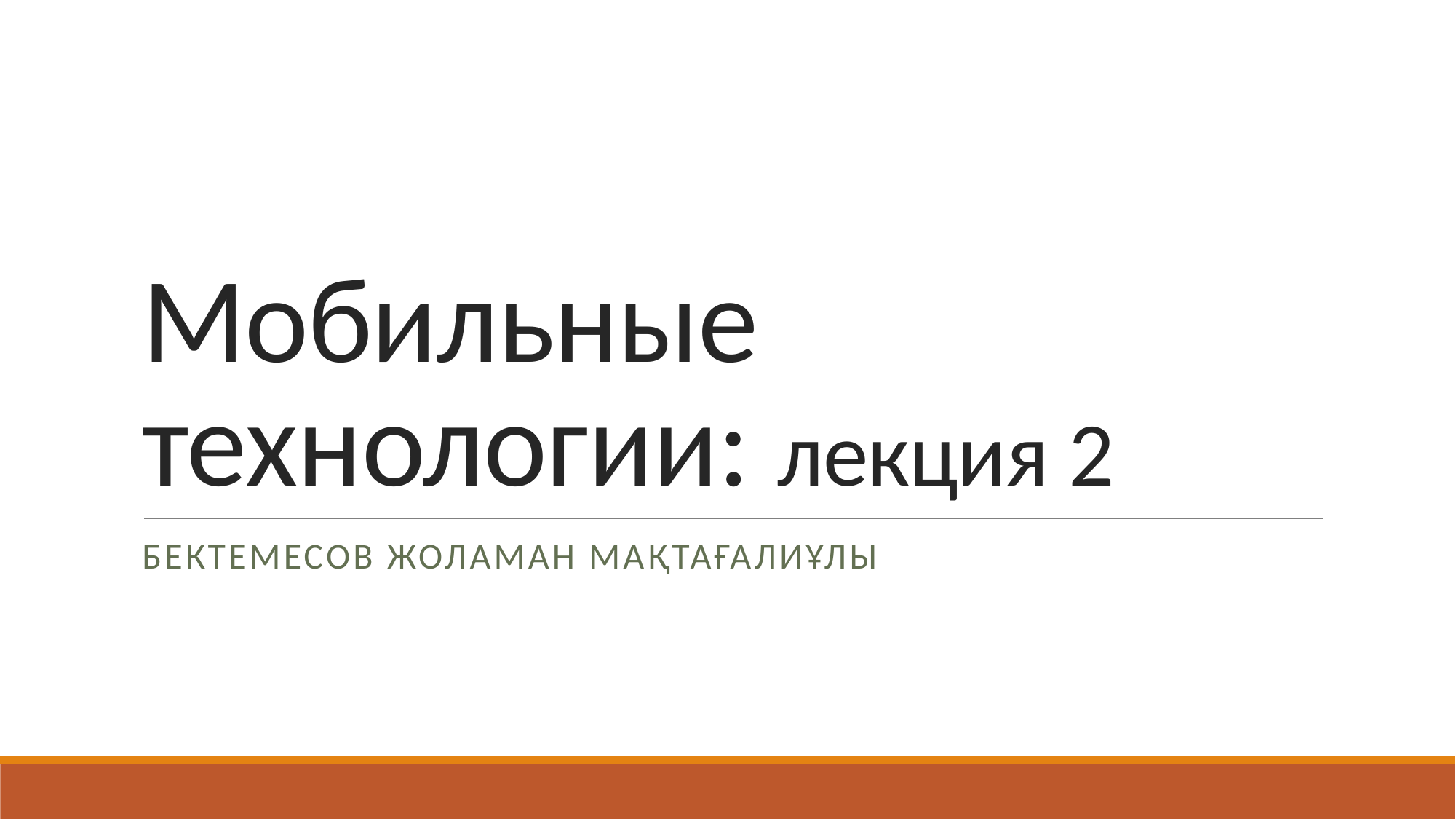

# Мобильные  технологии: лекция 2
Бектемесов Жоламан Мақтағалиұлы